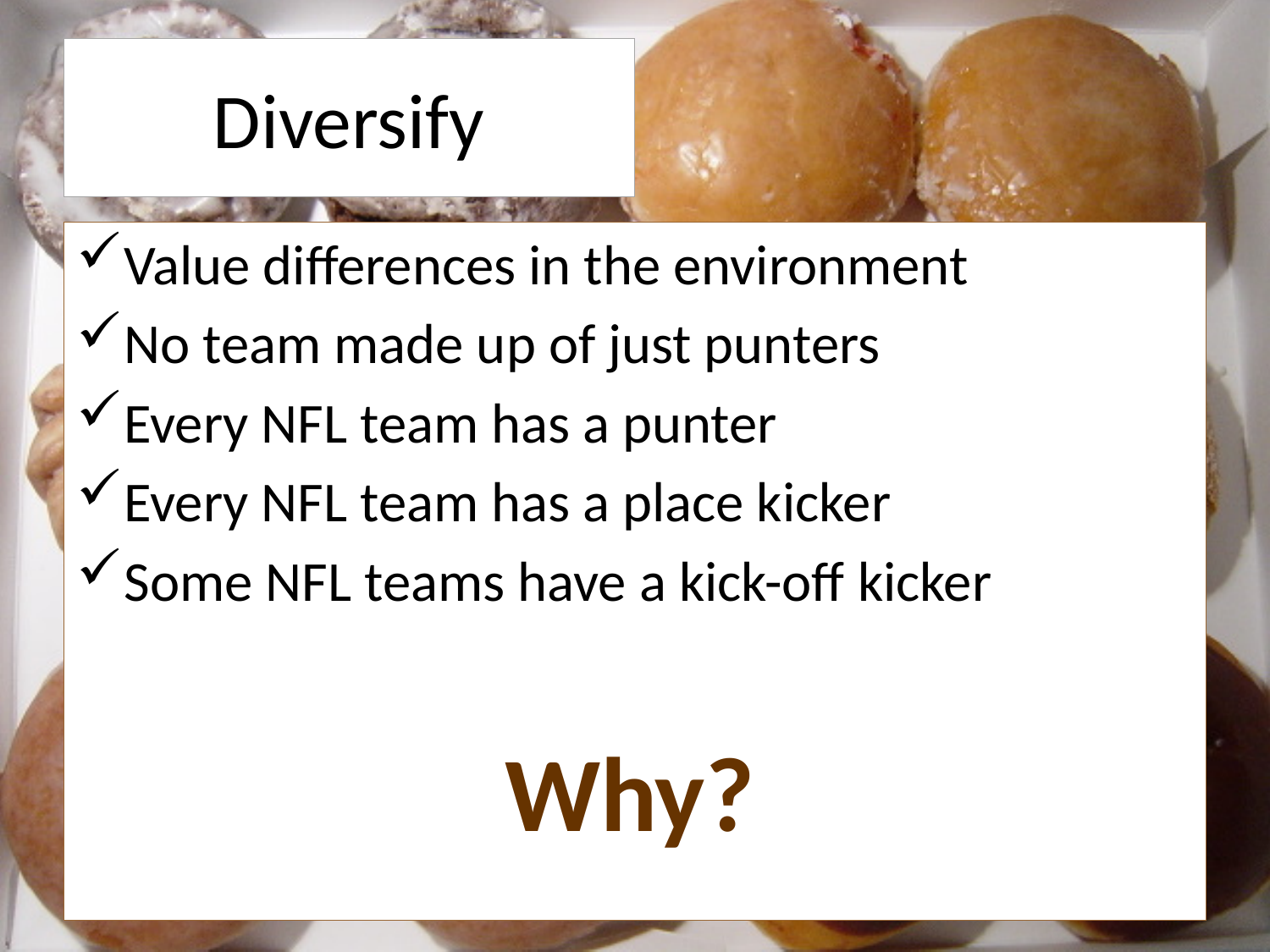

# Diversify
Value differences in the environment
No team made up of just punters
Every NFL team has a punter
Every NFL team has a place kicker
Some NFL teams have a kick-off kicker
Why?